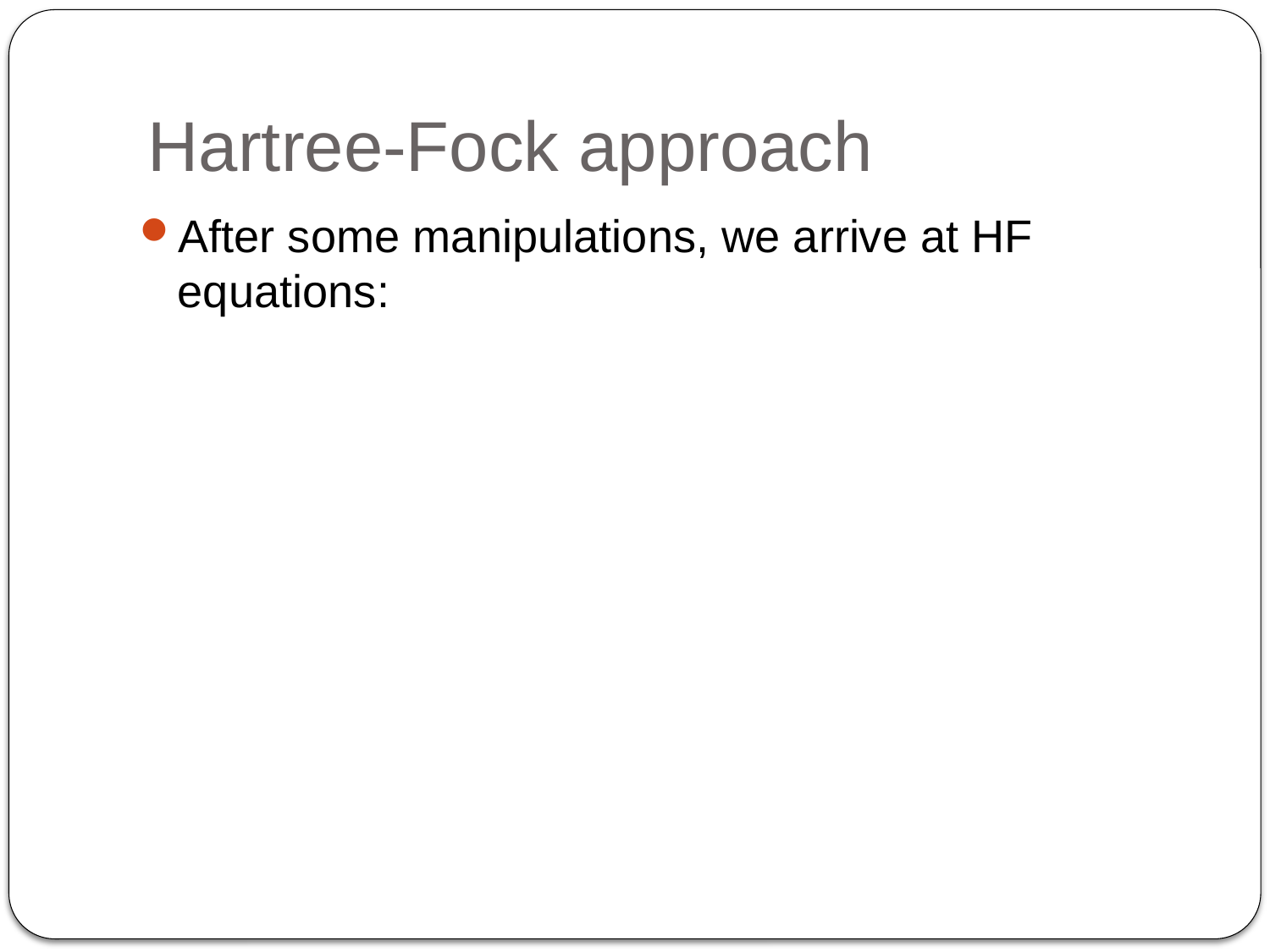

Hartree-Fock approach
After some manipulations, we arrive at HF equations: